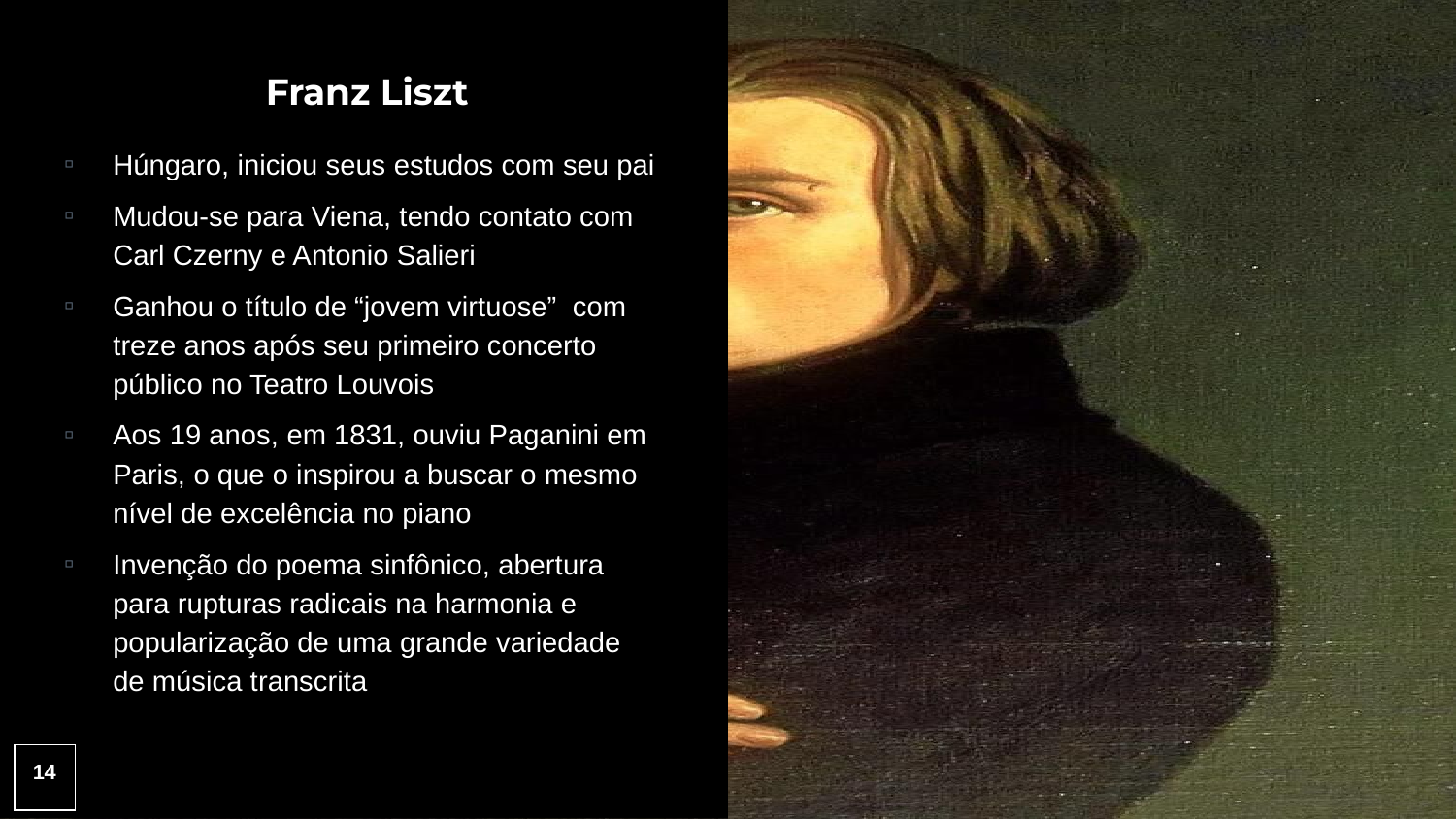

# Franz Liszt
Húngaro, iniciou seus estudos com seu pai
Mudou-se para Viena, tendo contato com Carl Czerny e Antonio Salieri
Ganhou o título de “jovem virtuose”  com treze anos após seu primeiro concerto público no Teatro Louvois
Aos 19 anos, em 1831, ouviu Paganini em Paris, o que o inspirou a buscar o mesmo nível de excelência no piano
Invenção do poema sinfônico, abertura para rupturas radicais na harmonia e popularização de uma grande variedade de música transcrita
14